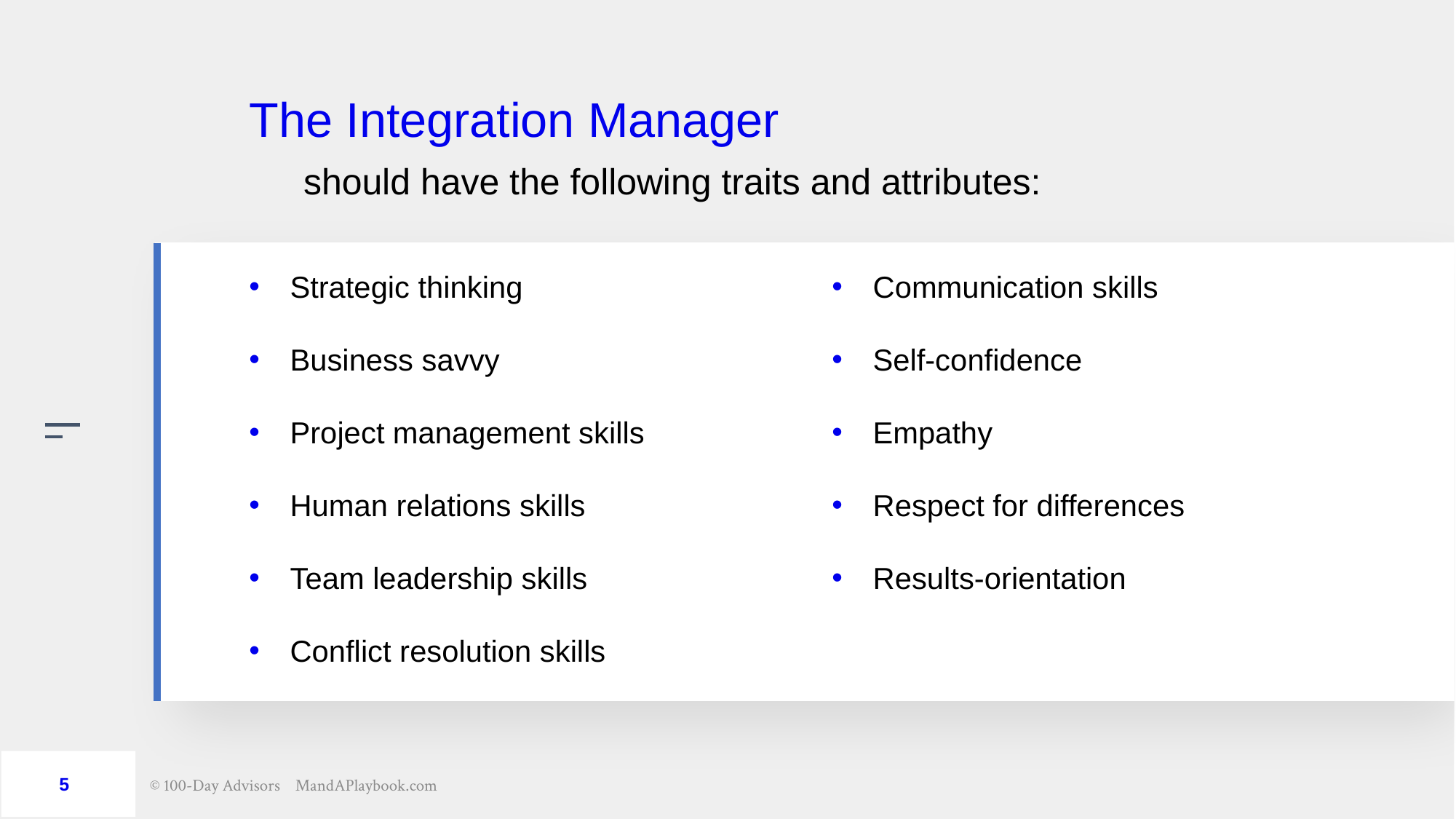

The Integration Manager
should have the following traits and attributes:

Strategic thinking

Business savvy

Project management skills

Human relations skills

Team leadership skills

Conflict resolution skills
Communication skills

Self-confidence

Empathy

Respect for differences

Results-orientation
5
© 100-Day Advisors    MandAPlaybook.com